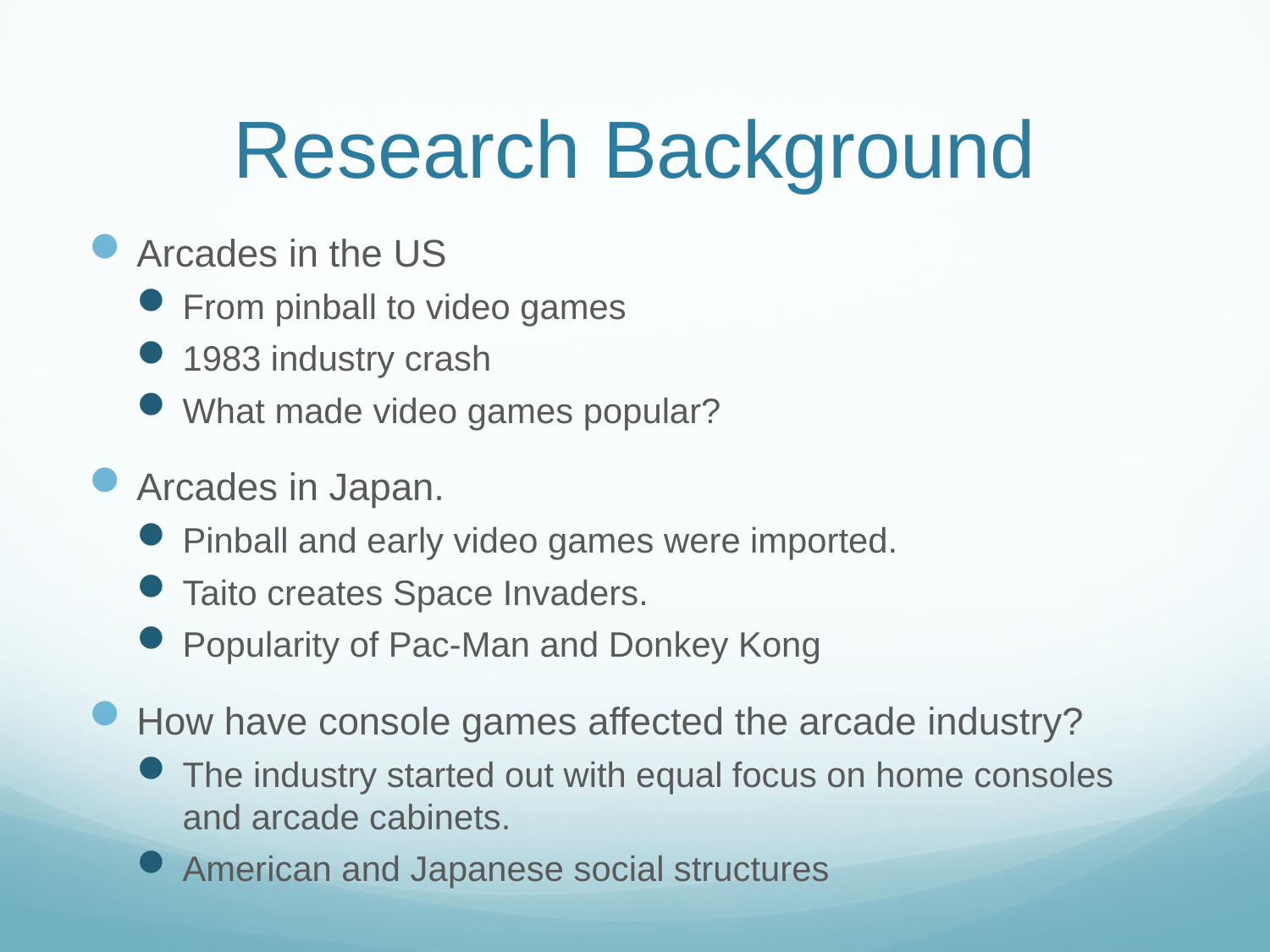

# Research Background
Arcades in the US
From pinball to video games
1983 industry crash
What made video games popular?
Arcades in Japan.
Pinball and early video games were imported.
Taito creates Space Invaders.
Popularity of Pac-Man and Donkey Kong
How have console games affected the arcade industry?
The industry started out with equal focus on home consoles and arcade cabinets.
American and Japanese social structures